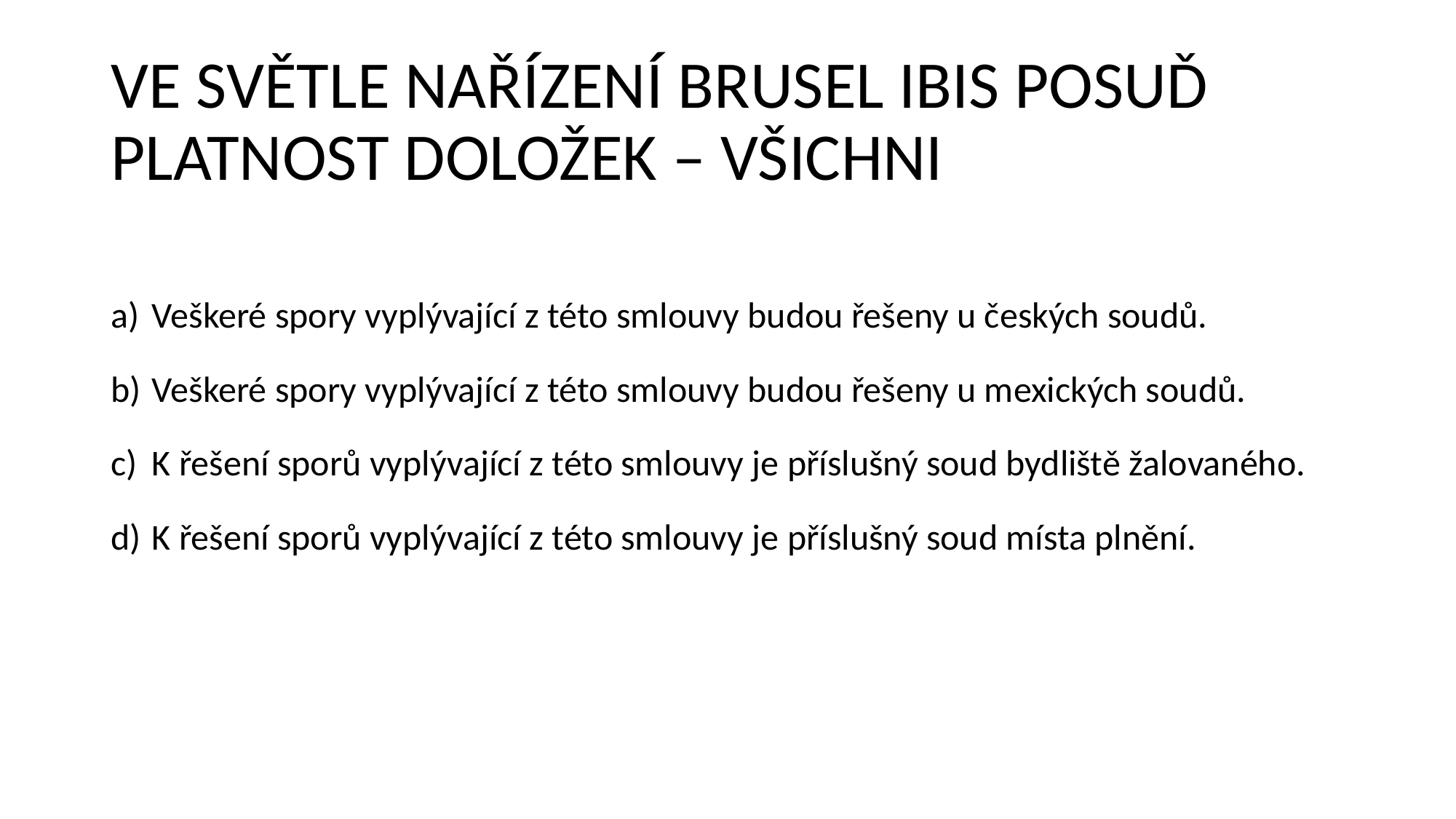

# VE SVĚTLE NAŘÍZENÍ BRUSEL IBIS POSUĎ PLATNOST DOLOŽEK – VŠICHNI

Veškeré spory vyplývající z této smlouvy budou řešeny u českých soudů.
Veškeré spory vyplývající z této smlouvy budou řešeny u mexických soudů.
K řešení sporů vyplývající z této smlouvy je příslušný soud bydliště žalovaného.
K řešení sporů vyplývající z této smlouvy je příslušný soud místa plnění.